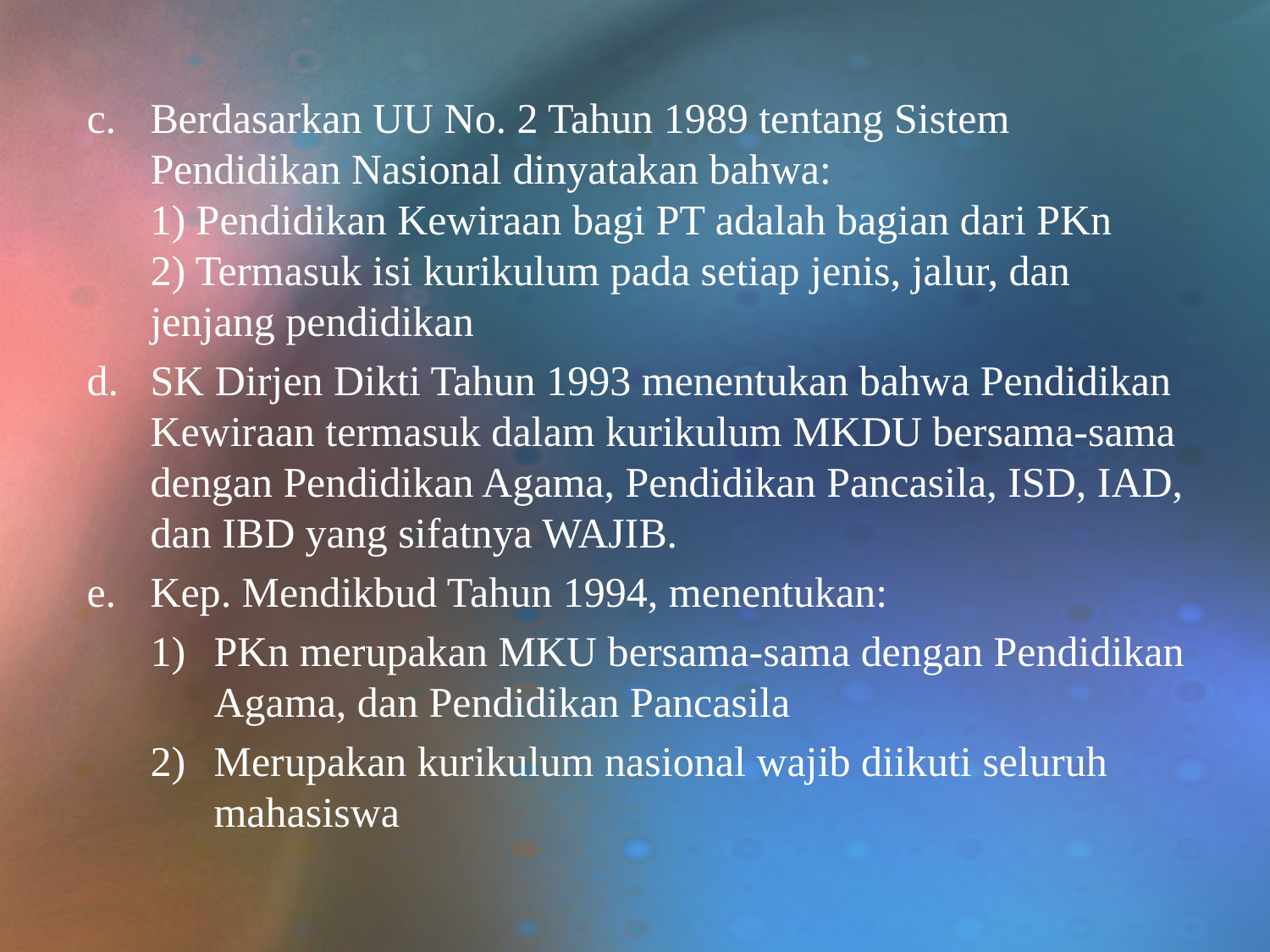

Berdasarkan UU No. 2 Tahun 1989 tentang Sistem Pendidikan Nasional dinyatakan bahwa:
1) Pendidikan Kewiraan bagi PT adalah bagian dari PKn
2) Termasuk isi kurikulum pada setiap jenis, jalur, dan jenjang pendidikan
SK Dirjen Dikti Tahun 1993 menentukan bahwa Pendidikan Kewiraan termasuk dalam kurikulum MKDU bersama-sama dengan Pendidikan Agama, Pendidikan Pancasila, ISD, IAD, dan IBD yang sifatnya WAJIB.
Kep. Mendikbud Tahun 1994, menentukan:
PKn merupakan MKU bersama-sama dengan Pendidikan Agama, dan Pendidikan Pancasila
Merupakan kurikulum nasional wajib diikuti seluruh mahasiswa